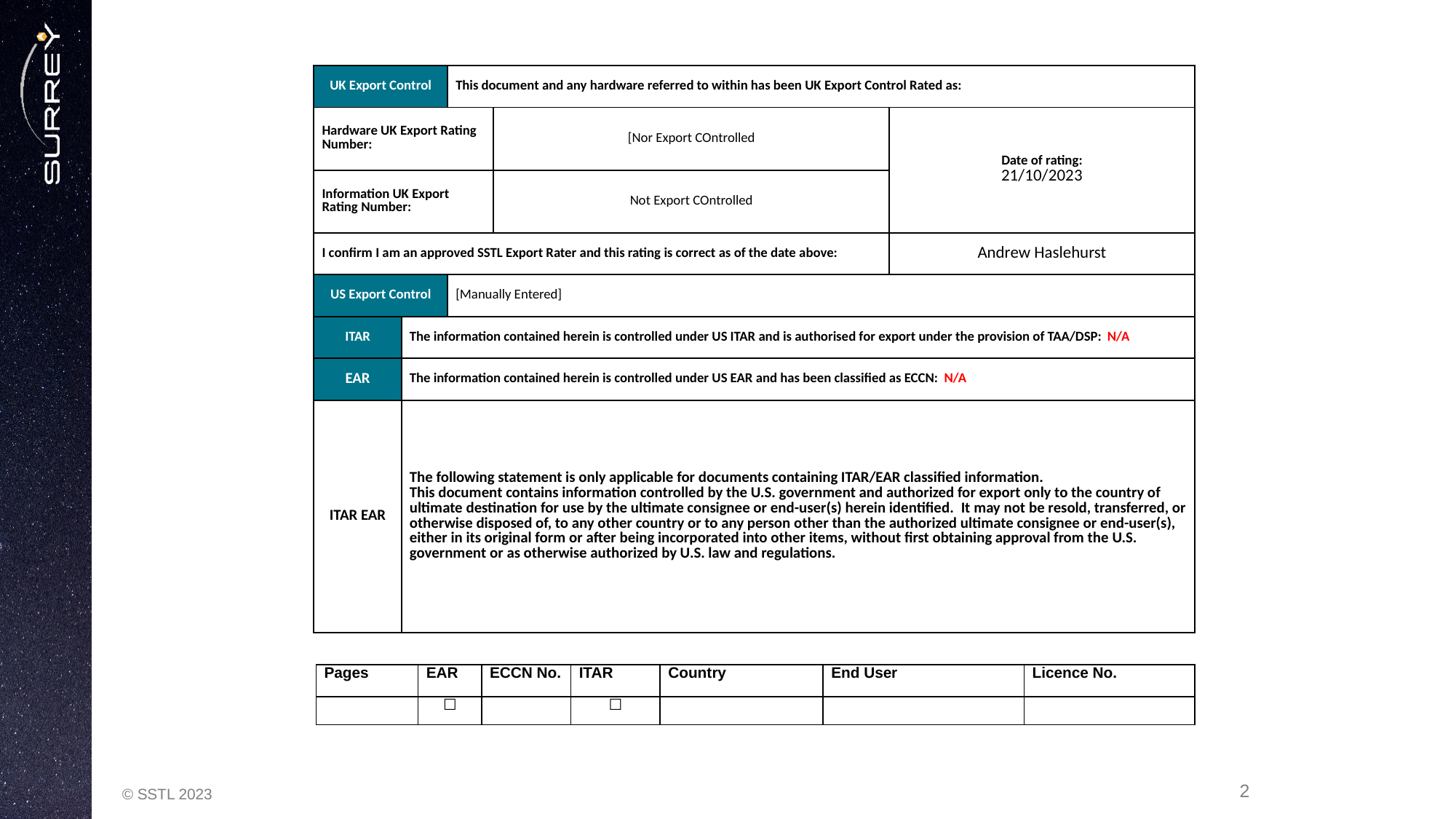

| UK Export Control |  | This document and any hardware referred to within has been UK Export Control Rated as: |  |  |
| --- | --- | --- | --- | --- |
| Hardware UK Export Rating Number: |  |  | [Nor Export COntrolled | Date of rating: 21/10/2023 |
| Information UK Export Rating Number: |  |  | Not Export COntrolled |  |
| I confirm I am an approved SSTL Export Rater and this rating is correct as of the date above: |  |  |  | Andrew Haslehurst |
| US Export Control |  | [Manually Entered] |  |  |
| ITAR | The information contained herein is controlled under US ITAR and is authorised for export under the provision of TAA/DSP:  N/A |  |  |  |
| EAR | The information contained herein is controlled under US EAR and has been classified as ECCN:  N/A |  |  |  |
| ITAR EAR | The following statement is only applicable for documents containing ITAR/EAR classified information. This document contains information controlled by the U.S. government and authorized for export only to the country of ultimate destination for use by the ultimate consignee or end-user(s) herein identified.  It may not be resold, transferred, or otherwise disposed of, to any other country or to any person other than the authorized ultimate consignee or end-user(s), either in its original form or after being incorporated into other items, without first obtaining approval from the U.S. government or as otherwise authorized by U.S. law and regulations. |  |  |  |
| Pages | EAR | ECCN No. | ITAR | Country | End User | Licence No. |
| --- | --- | --- | --- | --- | --- | --- |
|  | ☐ |  | ☐ |  |  |  |
2